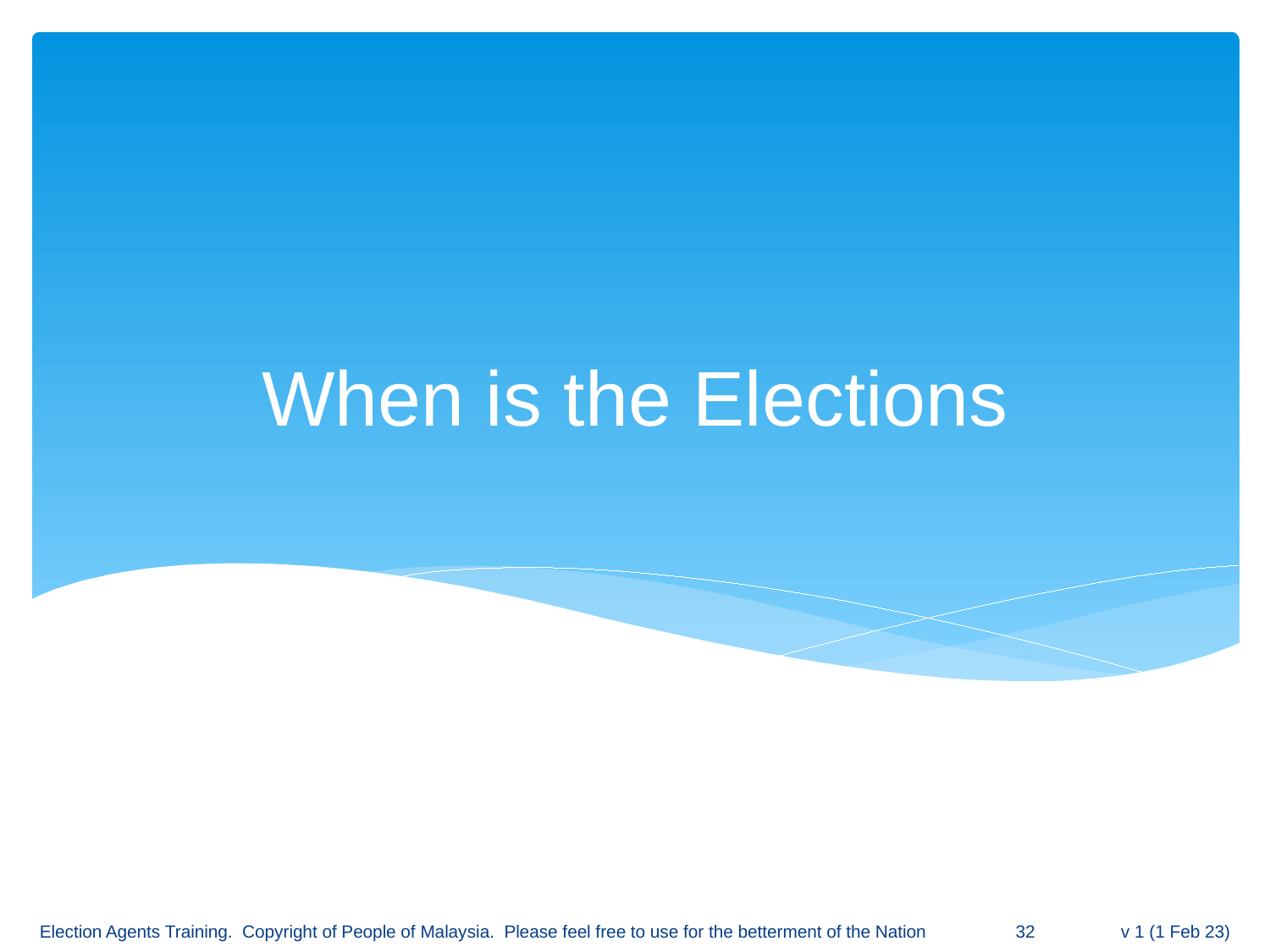

# When is the Elections

Election Agents Training.  Copyright of People of Malaysia.  Please feel free to use for the betterment of the Nation
32
v 1 (1 Feb 23)